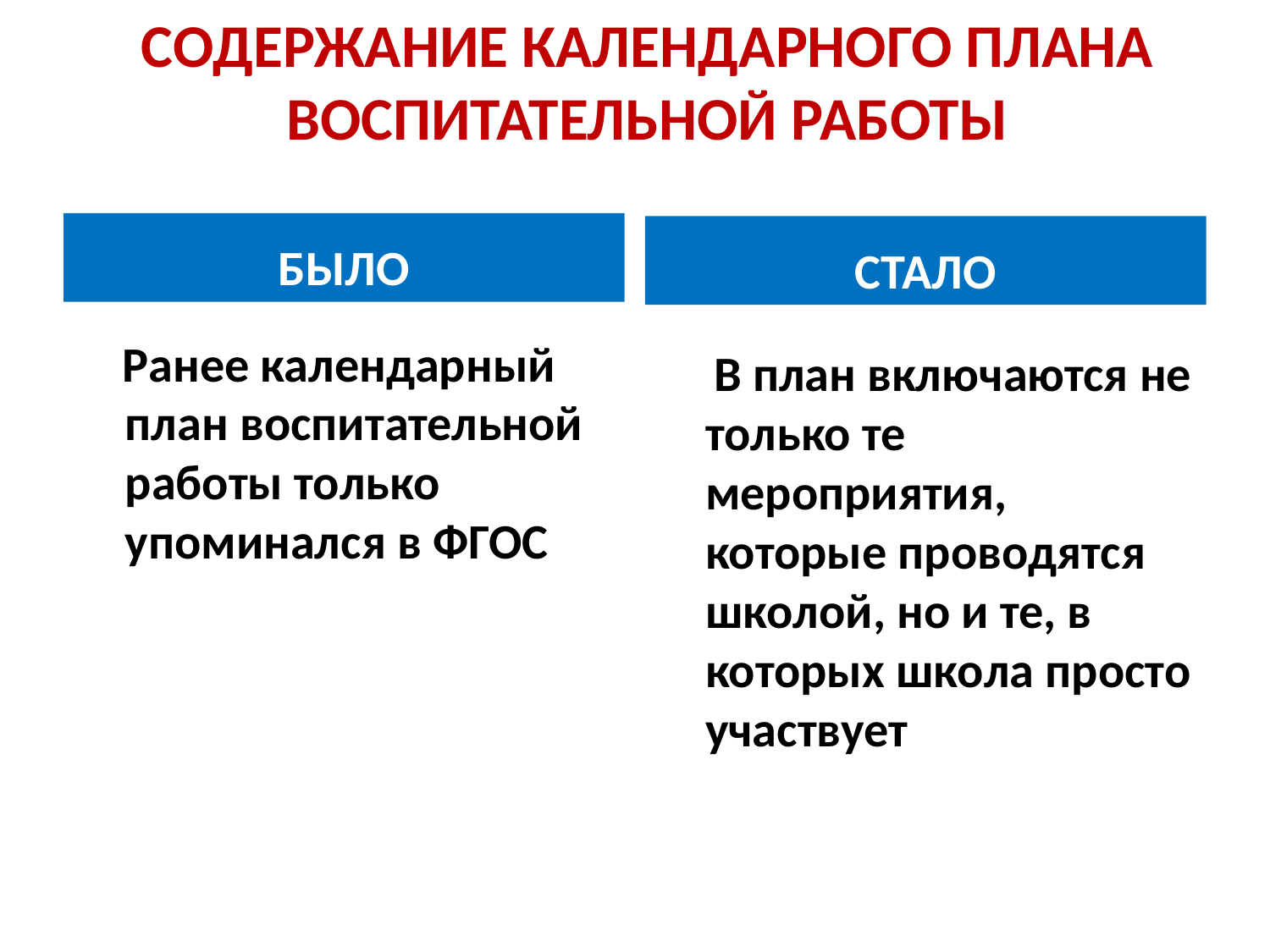

# СОДЕРЖАНИЕ КАЛЕНДАРНОГО ПЛАНА ВОСПИТАТЕЛЬНОЙ РАБОТЫ
БЫЛО

СТАЛО
    Ранее календарный план воспитательной работы только упоминался в ФГОС
     В план включаются не только те мероприятия, которые проводятся школой, но и те, в которых школа просто участвует